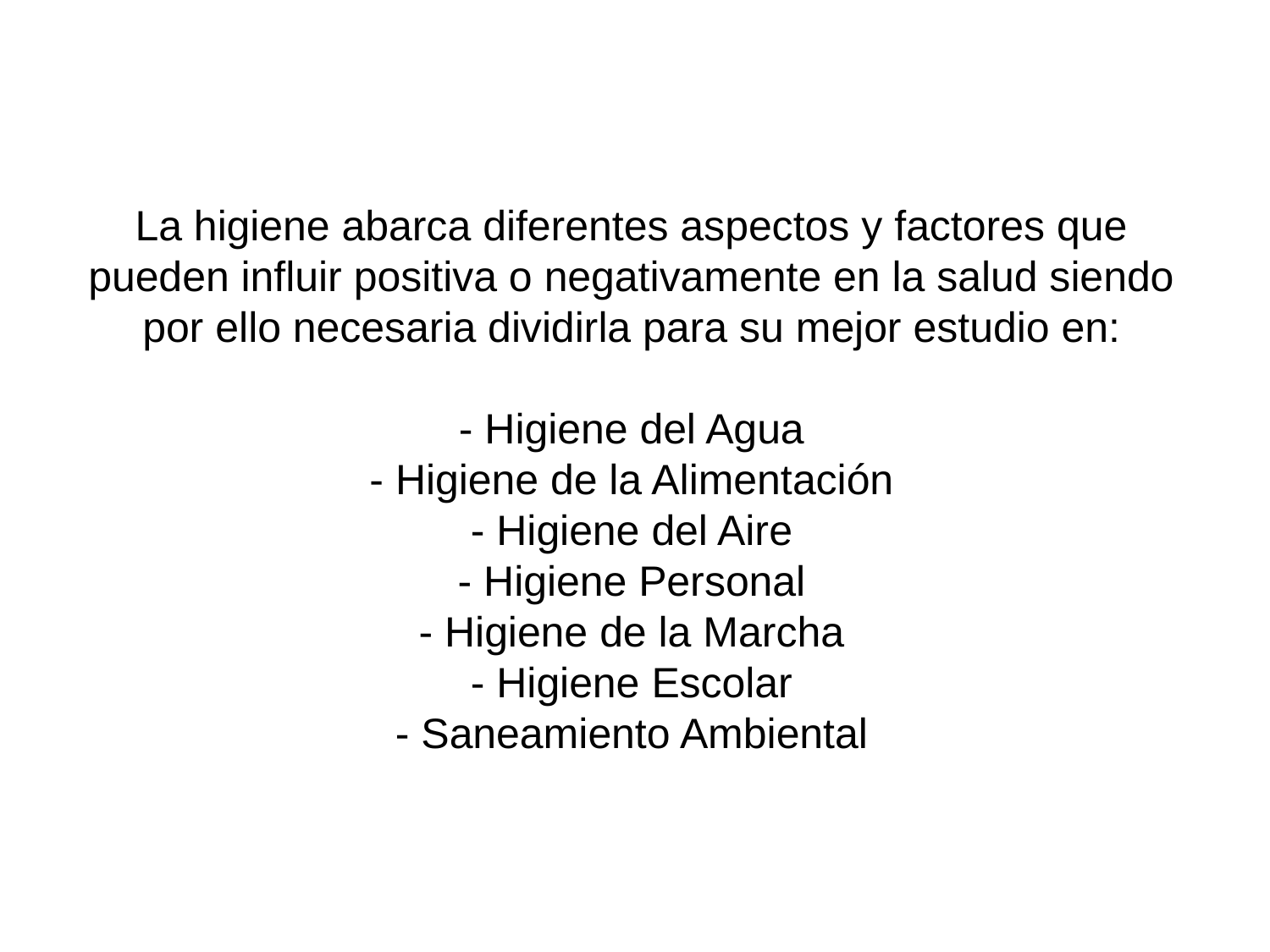

La higiene abarca diferentes aspectos y factores que pueden influir positiva o negativamente en la salud siendo por ello necesaria dividirla para su mejor estudio en:
- Higiene del Agua
- Higiene de la Alimentación
- Higiene del Aire
- Higiene Personal
- Higiene de la Marcha
- Higiene Escolar
- Saneamiento Ambiental